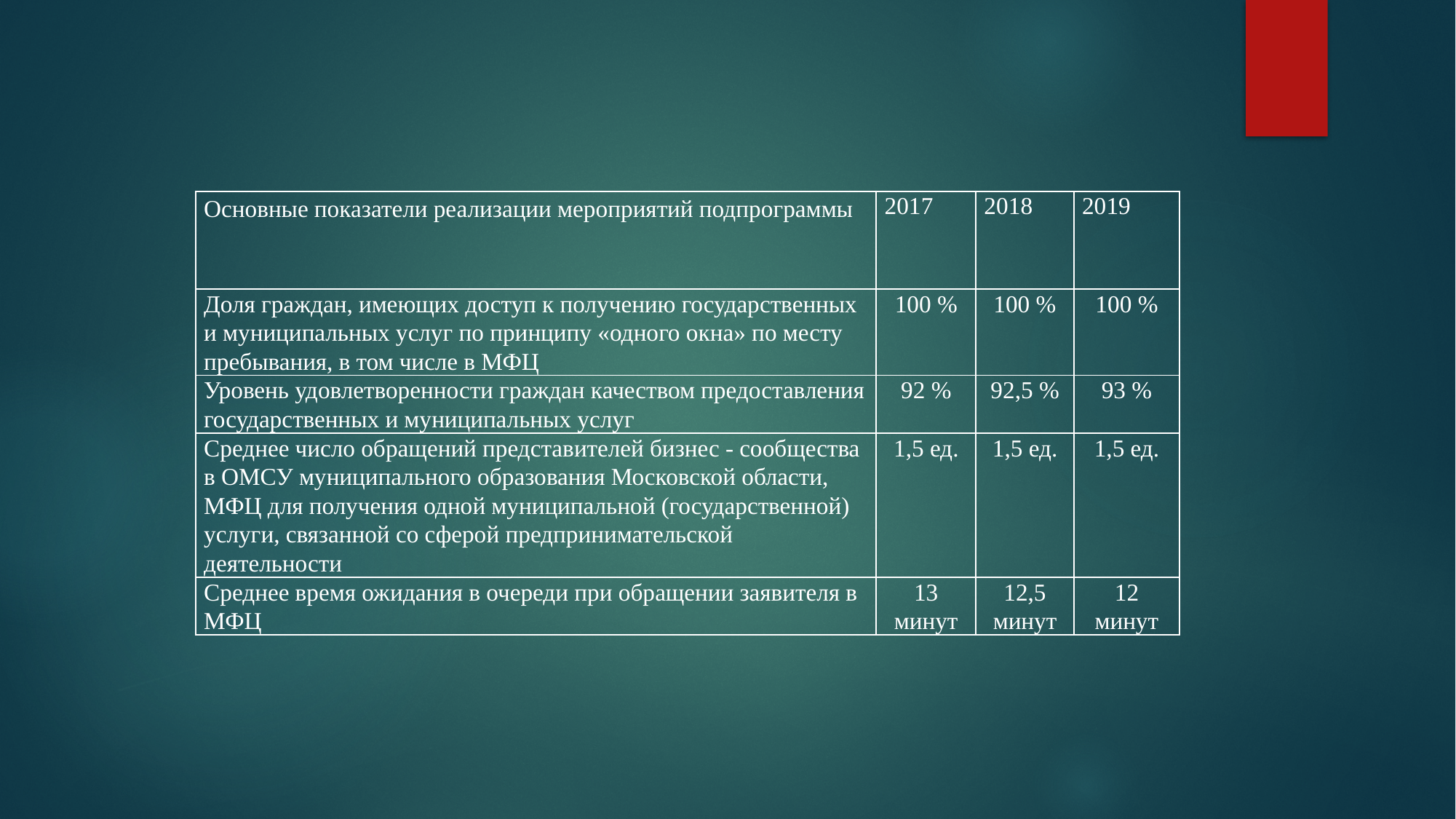

| Основные показатели реализации мероприятий подпрограммы | 2017 | 2018 | 2019 |
| --- | --- | --- | --- |
| Доля граждан, имеющих доступ к получению государственных и муниципальных услуг по принципу «одного окна» по месту пребывания, в том числе в МФЦ | 100 % | 100 % | 100 % |
| Уровень удовлетворенности граждан качеством предоставления государственных и муниципальных услуг | 92 % | 92,5 % | 93 % |
| Среднее число обращений представителей бизнес - сообщества в ОМСУ муниципального образования Московской области, МФЦ для получения одной муниципальной (государственной) услуги, связанной со сферой предпринимательской деятельности | 1,5 ед. | 1,5 ед. | 1,5 ед. |
| Среднее время ожидания в очереди при обращении заявителя в МФЦ | 13 минут | 12,5 минут | 12 минут |